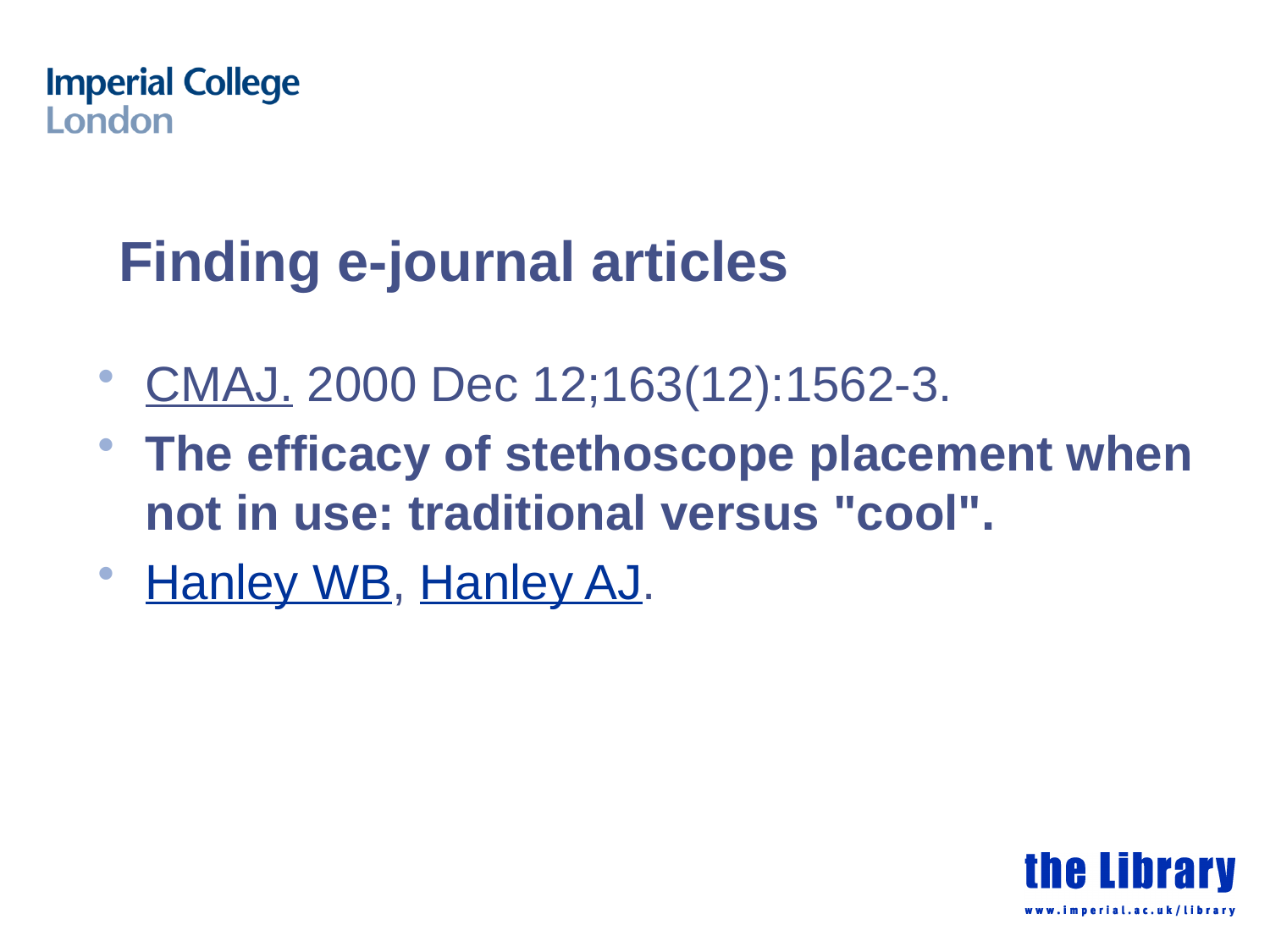

# Finding e-journal articles
CMAJ. 2000 Dec 12;163(12):1562-3.
The efficacy of stethoscope placement when not in use: traditional versus "cool".
Hanley WB, Hanley AJ.